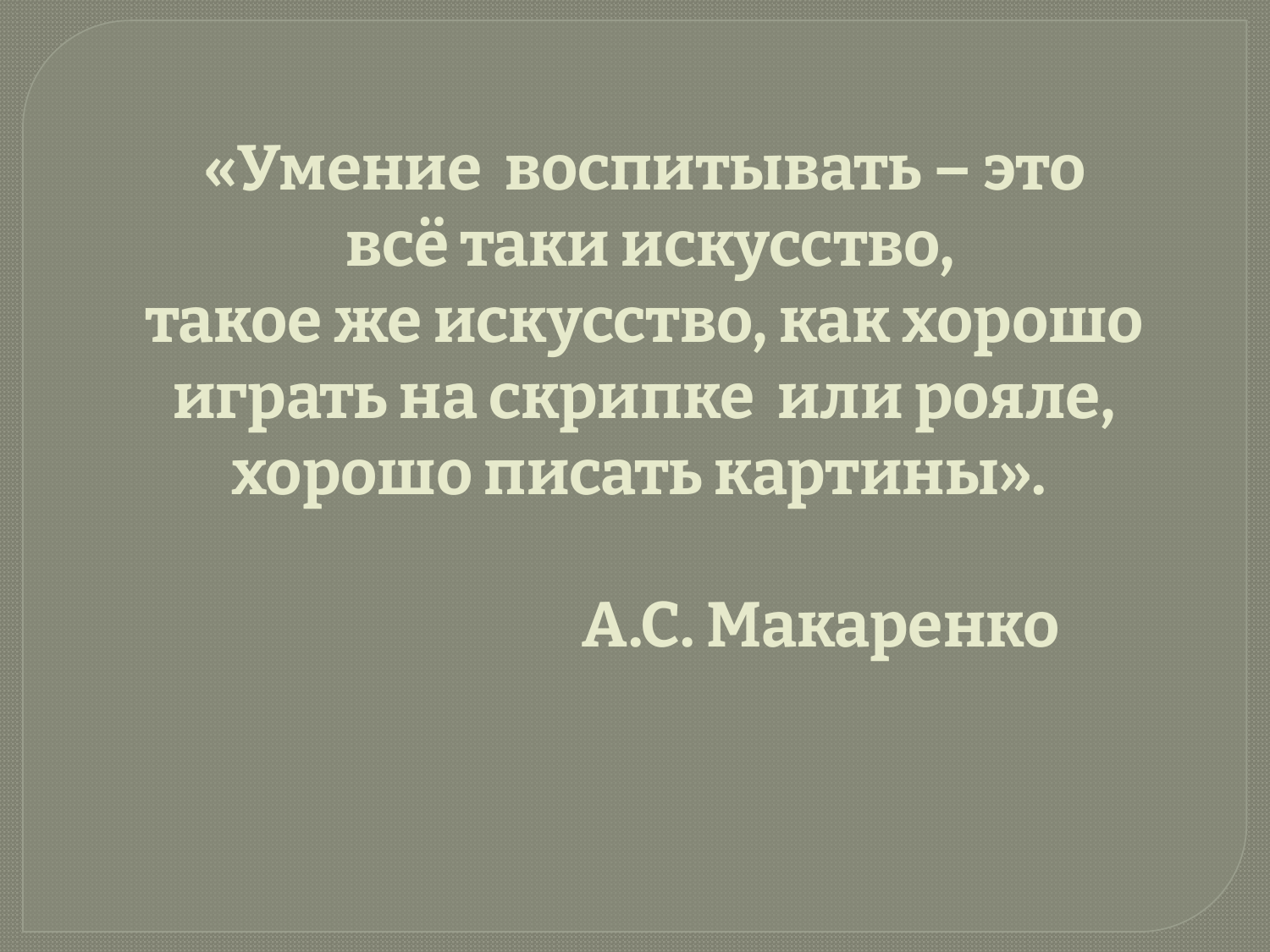

# «Умение  воспитывать – это всё таки искусство, такое же искусство, как хорошо играть на скрипке  или рояле, хорошо писать картины». А.С. Макаренко